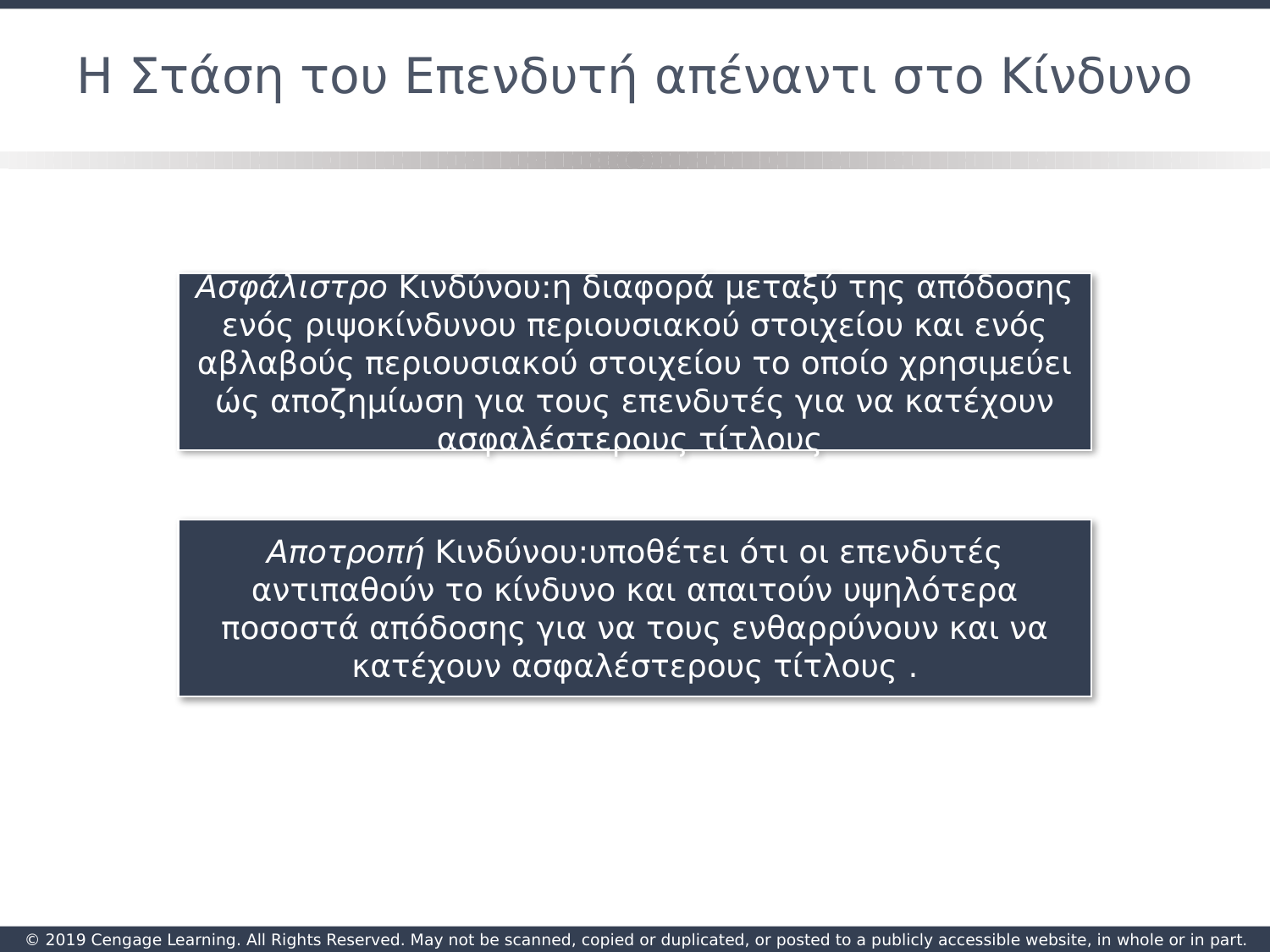

# Η Στάση του Επενδυτή απέναντι στο Κίνδυνο
Ασφάλιστρο Κινδύνου:η διαφορά μεταξύ της απόδοσης ενός ριψοκίνδυνου περιουσιακού στοιχείου και ενός αβλαβούς περιουσιακού στοιχείου το οποίο χρησιμεύει ώς αποζημίωση για τους επενδυτές για να κατέχουν ασφαλέστερους τίτλους
Αποτροπή Κινδύνου:υποθέτει ότι οι επενδυτές αντιπαθούν το κίνδυνο και απαιτούν υψηλότερα ποσοστά απόδοσης για να τους ενθαρρύνουν και να κατέχουν ασφαλέστερους τίτλους .